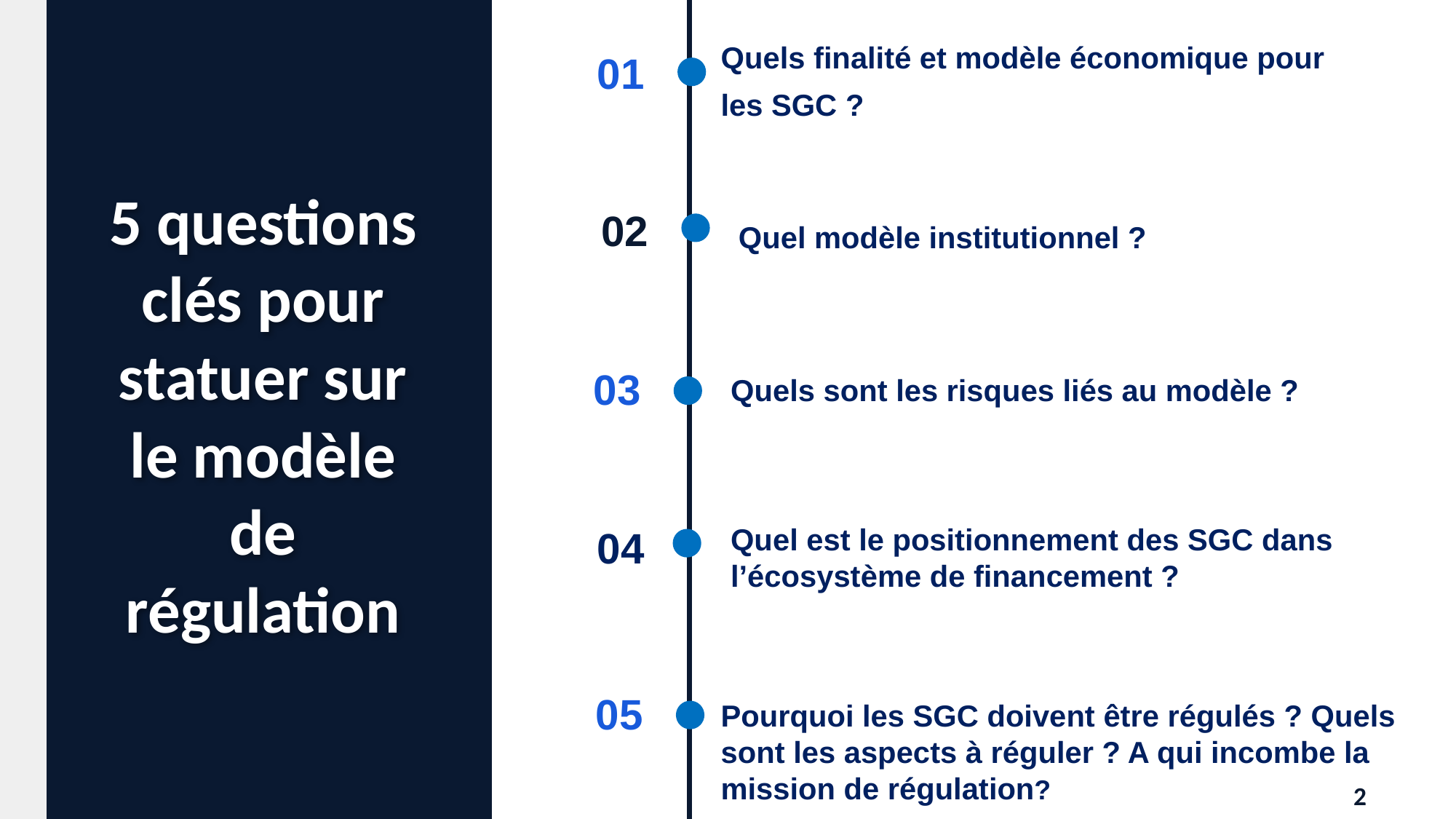

Quels finalité et modèle économique pour les SGC ?
01

5 questions clés pour statuer sur le modèle de régulation
02
Quel modèle institutionnel ?

Quels sont les risques liés au modèle ?
03

Quel est le positionnement des SGC dans l’écosystème de financement ?
04

05
Pourquoi les SGC doivent être régulés ? Quels sont les aspects à réguler ? A qui incombe la mission de régulation?

2